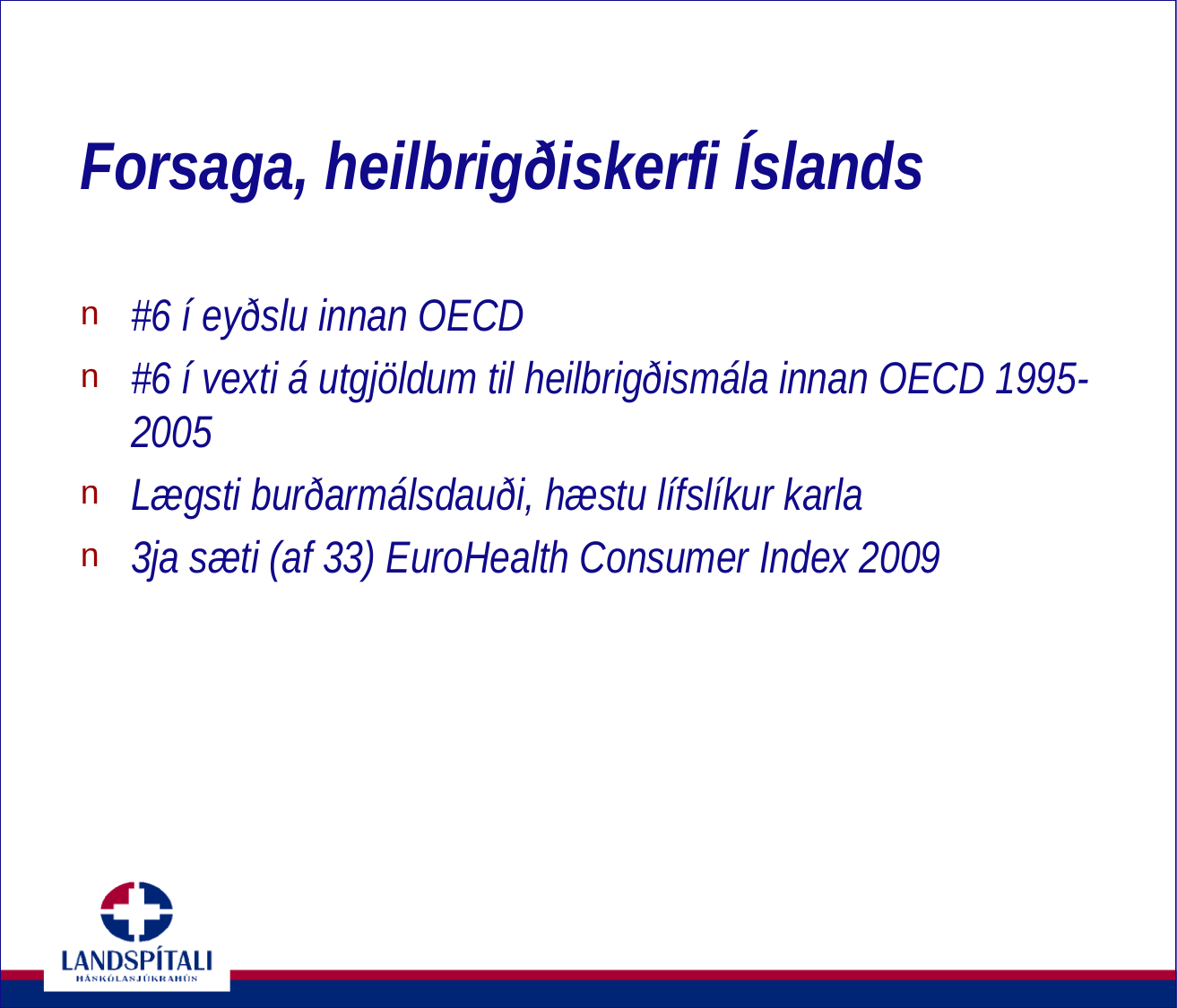

# Forsaga, heilbrigðiskerfi Íslands
#6 í eyðslu innan OECD
#6 í vexti á utgjöldum til heilbrigðismála innan OECD 1995-2005
Lægsti burðarmálsdauði, hæstu lífslíkur karla
3ja sæti (af 33) EuroHealth Consumer Index 2009